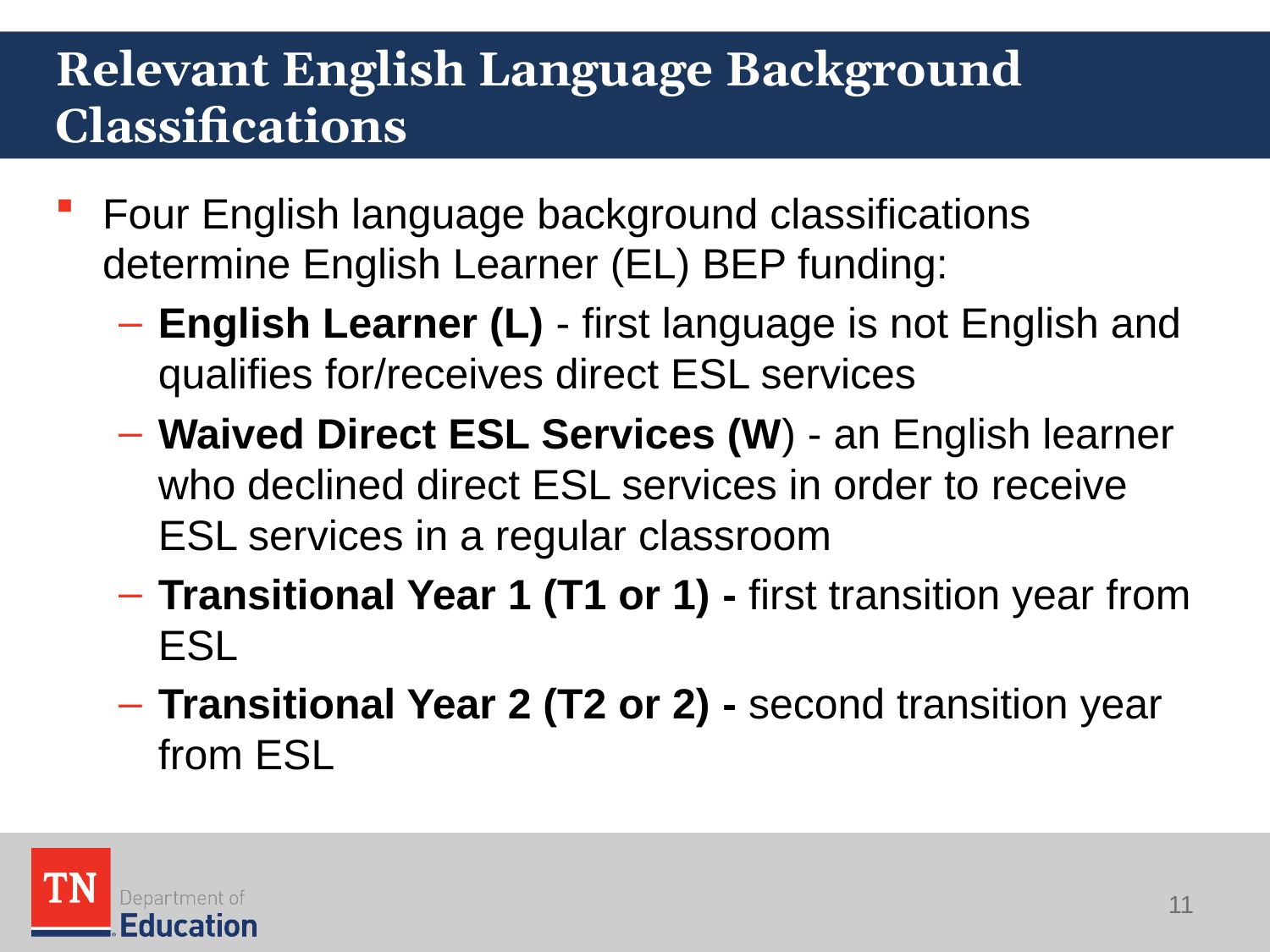

# Relevant English Language Background Classifications
Four English language background classifications determine English Learner (EL) BEP funding:
English Learner (L) - first language is not English and qualifies for/receives direct ESL services
Waived Direct ESL Services (W) - an English learner who declined direct ESL services in order to receive ESL services in a regular classroom
Transitional Year 1 (T1 or 1) - first transition year from ESL
Transitional Year 2 (T2 or 2) - second transition year from ESL

11